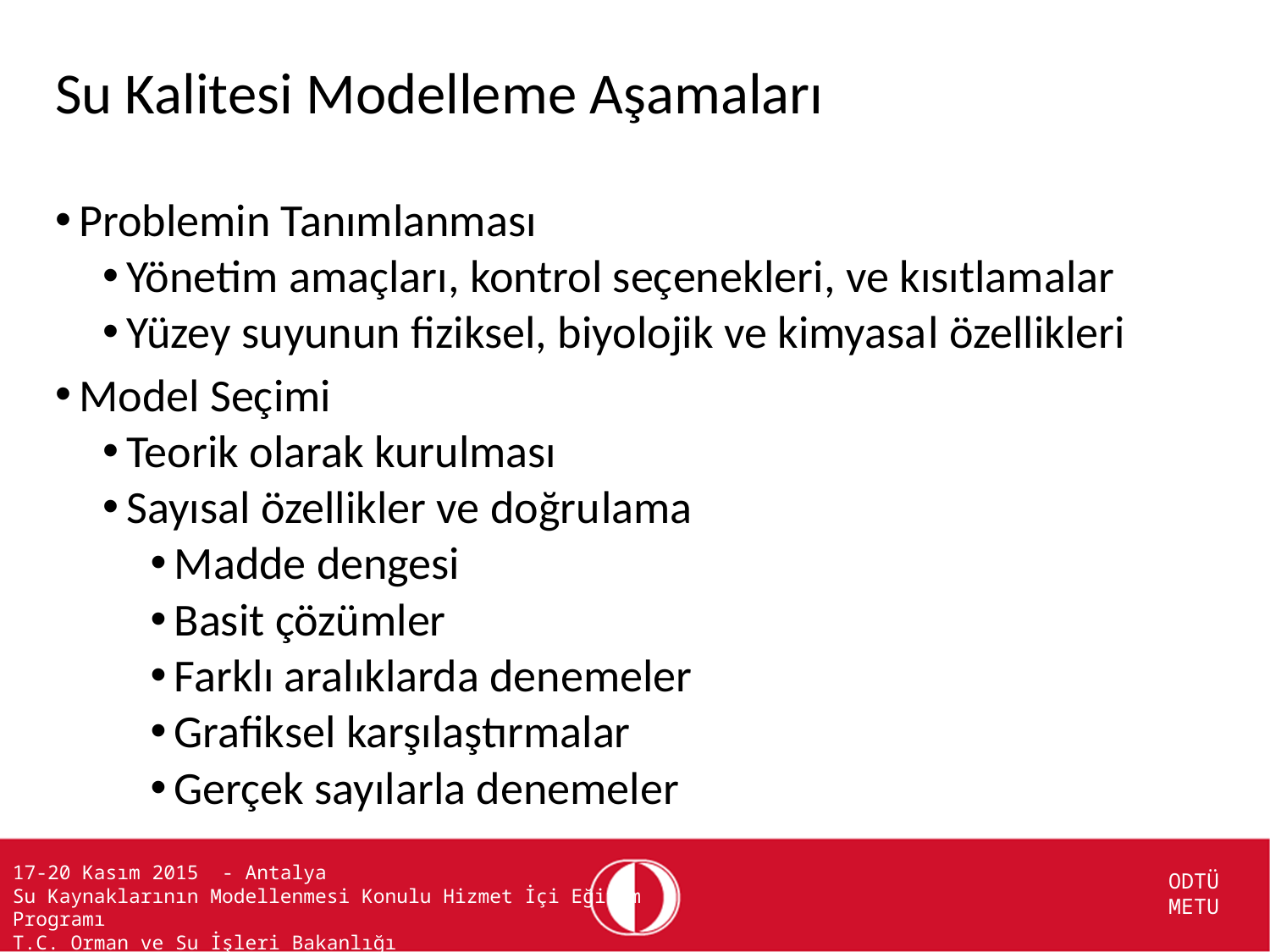

# Su Kalitesi Modelleme Aşamaları
Problemin Tanımlanması
Yönetim amaçları, kontrol seçenekleri, ve kısıtlamalar
Yüzey suyunun fiziksel, biyolojik ve kimyasal özellikleri
Model Seçimi
Teorik olarak kurulması
Sayısal özellikler ve doğrulama
Madde dengesi
Basit çözümler
Farklı aralıklarda denemeler
Grafiksel karşılaştırmalar
Gerçek sayılarla denemeler

17-20 Kasım 2015  - Antalya
Su Kaynaklarının Modellenmesi Konulu Hizmet İçi Eğitim Programı
T.C. Orman ve Su İşleri Bakanlığı
			ODTÜ
			METU